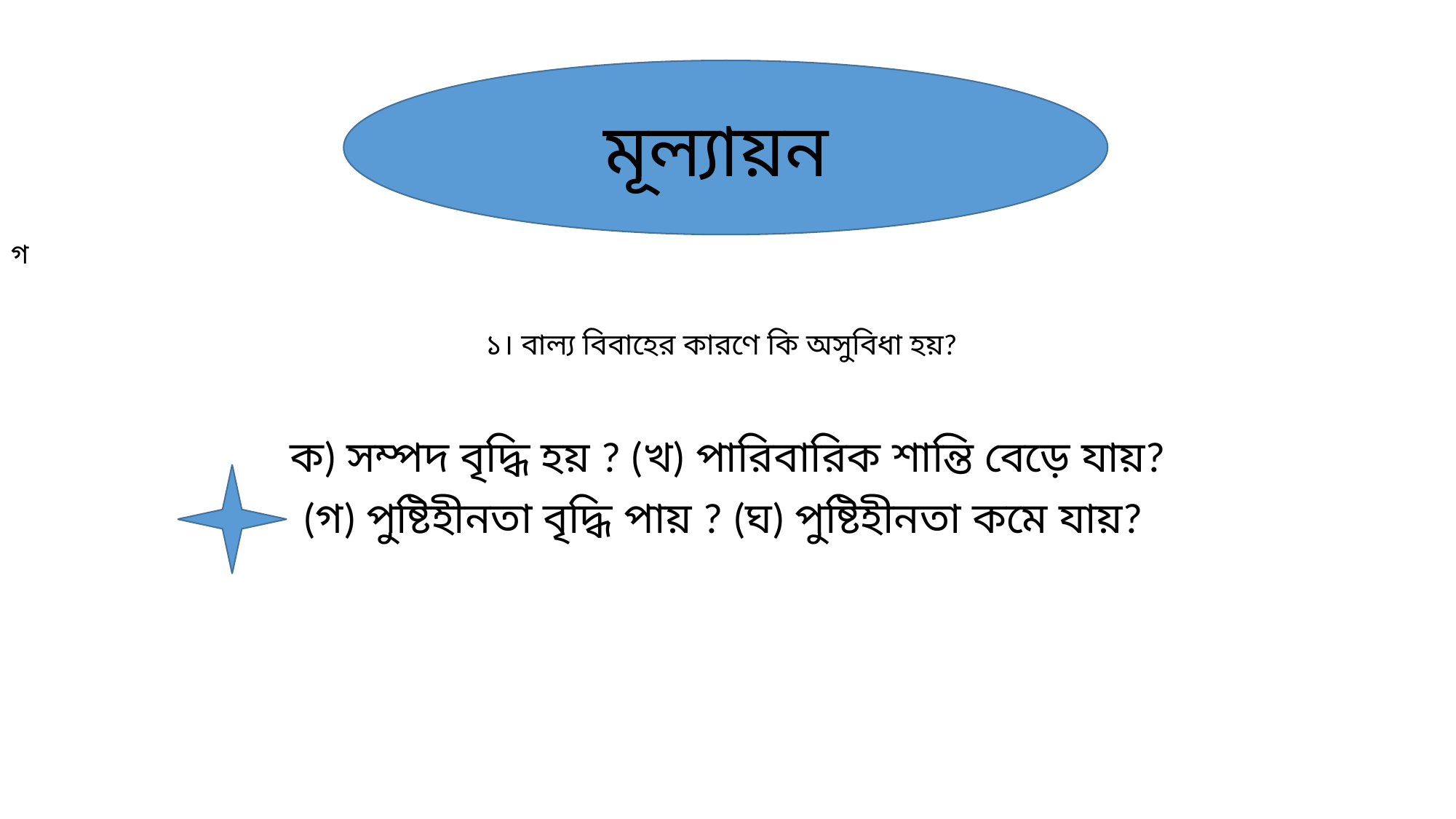

মূল্যায়ন
# ১। বাল্য বিবাহের কারণে কি অসুবিধা হয়?
গ
ক) সম্পদ বৃদ্ধি হয় ? (খ) পারিবারিক শান্তি বেড়ে যায়?
(গ) পুষ্টিহীনতা বৃদ্ধি পায় ? (ঘ) পুষ্টিহীনতা কমে যায়?